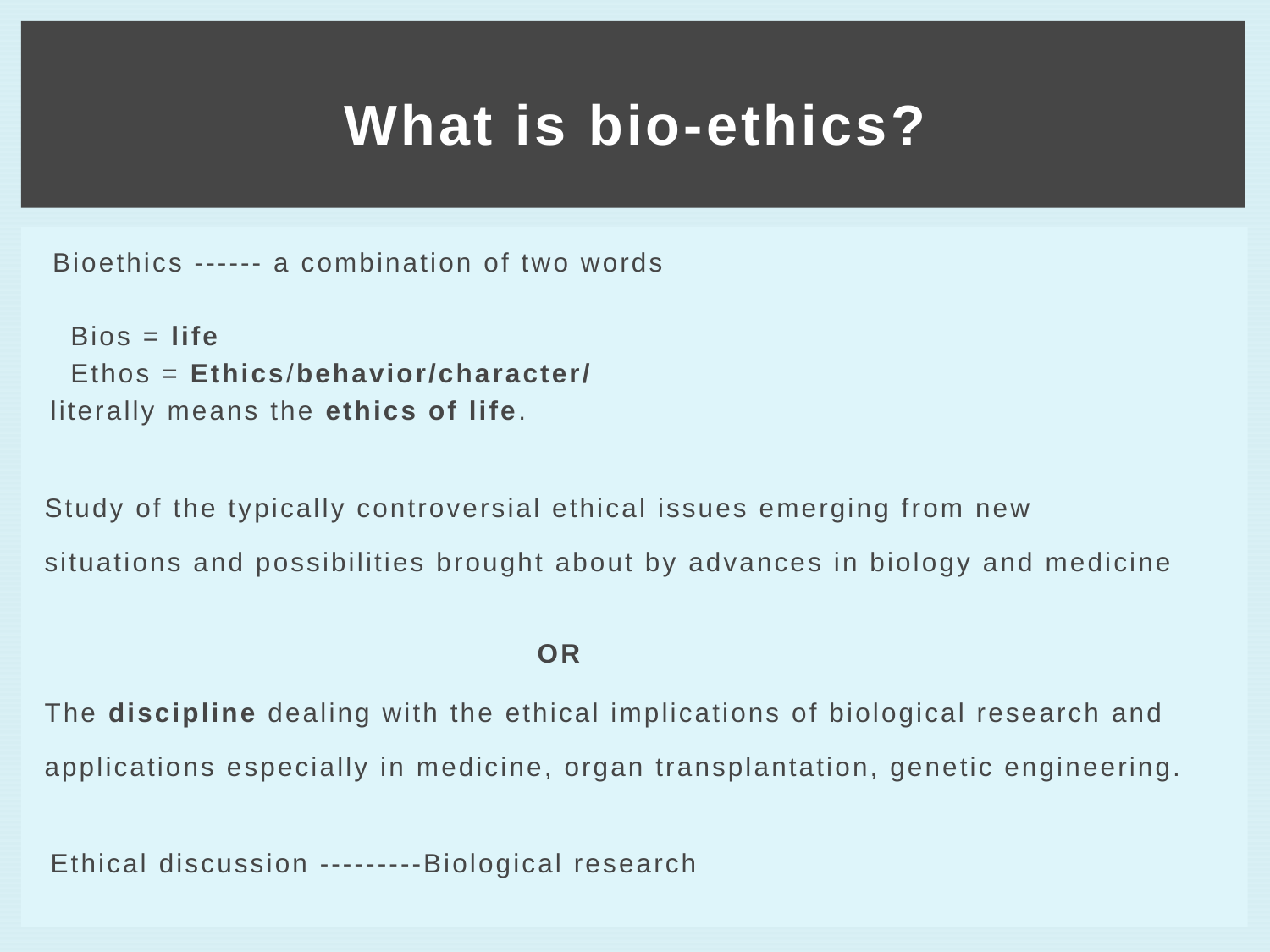

# What is bio-ethics?

 Bioethics ------ a combination of two words

  Bios = life
  Ethos = Ethics/behavior/character/
literally means the ethics of life.

Study of the typically controversial ethical issues emerging from new    situations and possibilities brought about by advances in biology and medicine
                                                 OR
The discipline dealing with the ethical implications of biological research and applications especially in medicine, organ transplantation, genetic engineering.

Ethical discussion ---------Biological research